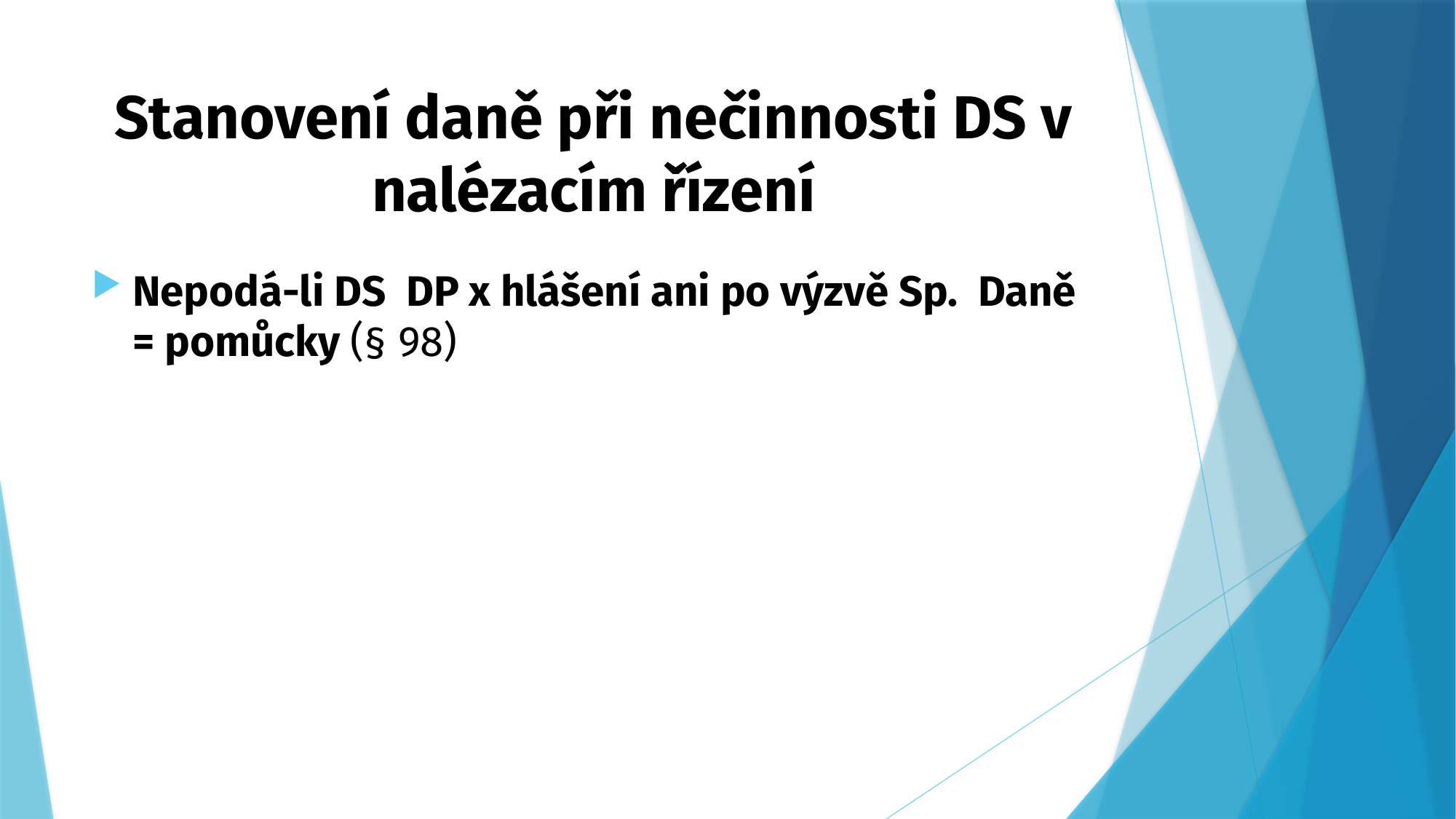

# Stanovení daně při nečinnosti DS v nalézacím řízení
Nepodá-li DS  DP x hlášení ani po výzvě Sp.  Daně  = pomůcky (§ 98)